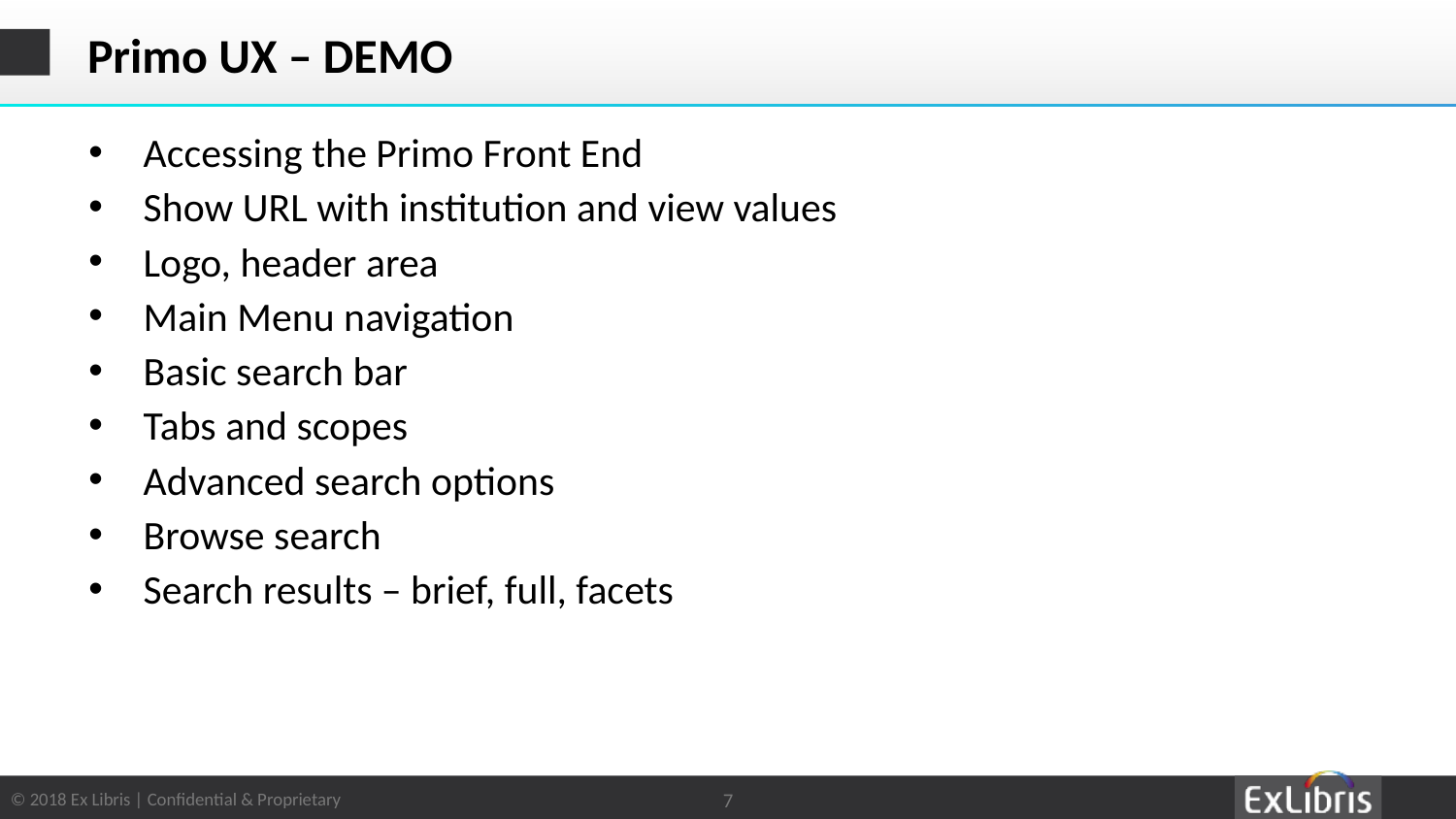

# Primo UX – DEMO
Accessing the Primo Front End
Show URL with institution and view values
Logo, header area
Main Menu navigation
Basic search bar
Tabs and scopes
Advanced search options
Browse search
Search results – brief, full, facets

7